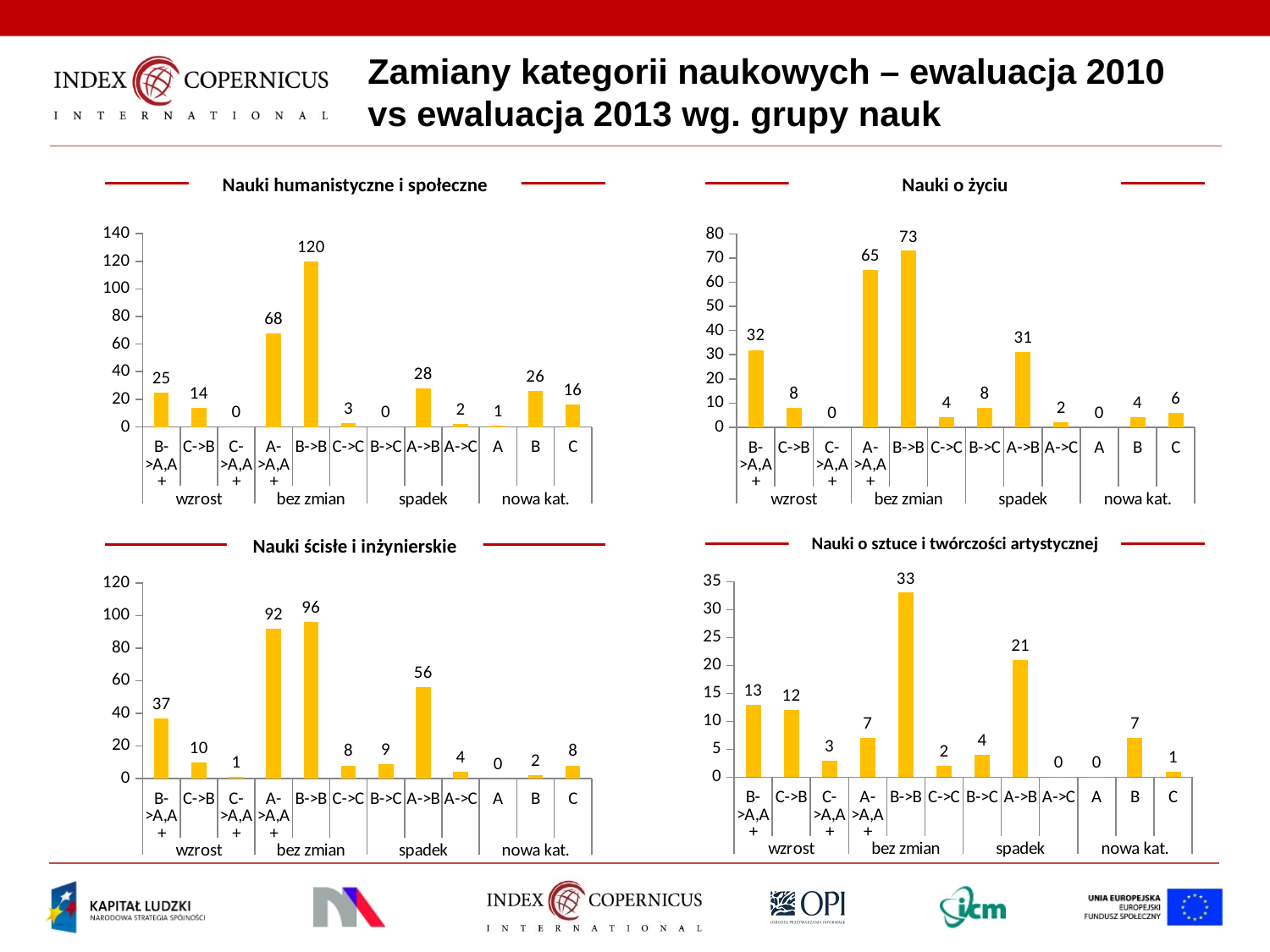

# Zamiany kategorii naukowych – ewaluacja 2010 vs ewaluacja 2013 wg. grupy nauk
Nauki humanistyczne i społeczne
Nauki o życiu

### Chart

| Category |  |
|---|---|
| B->A,A+ | 25.0 |
| C->B | 14.0 |
| C->A,A+ | 0.0 |
| A->A,A+ | 68.0 |
| B->B | 120.0 |
| C->C | 3.0 |
| B->C | 0.0 |
| A->B | 28.0 |
| A->C | 2.0 |
| A | 1.0 |
| B | 26.0 |
| C | 16.0 |

### Chart

| Category |  |
|---|---|
| B->A,A+ | 32.0 |
| C->B | 8.0 |
| C->A,A+ | 0.0 |
| A->A,A+ | 65.0 |
| B->B | 73.0 |
| C->C | 4.0 |
| B->C | 8.0 |
| A->B | 31.0 |
| A->C | 2.0 |
| A | 0.0 |
| B | 4.0 |
| C | 6.0 |
Nauki o sztuce i twórczości artystycznej
Nauki ścisłe i inżynierskie

### Chart

| Category |  |
|---|---|
| B->A,A+ | 13.0 |
| C->B | 12.0 |
| C->A,A+ | 3.0 |
| A->A,A+ | 7.0 |
| B->B | 33.0 |
| C->C | 2.0 |
| B->C | 4.0 |
| A->B | 21.0 |
| A->C | 0.0 |
| A | 0.0 |
| B | 7.0 |
| C | 1.0 |

### Chart

| Category |  |
|---|---|
| B->A,A+ | 37.0 |
| C->B | 10.0 |
| C->A,A+ | 1.0 |
| A->A,A+ | 92.0 |
| B->B | 96.0 |
| C->C | 8.0 |
| B->C | 9.0 |
| A->B | 56.0 |
| A->C | 4.0 |
| A | 0.0 |
| B | 2.0 |
| C | 8.0 |